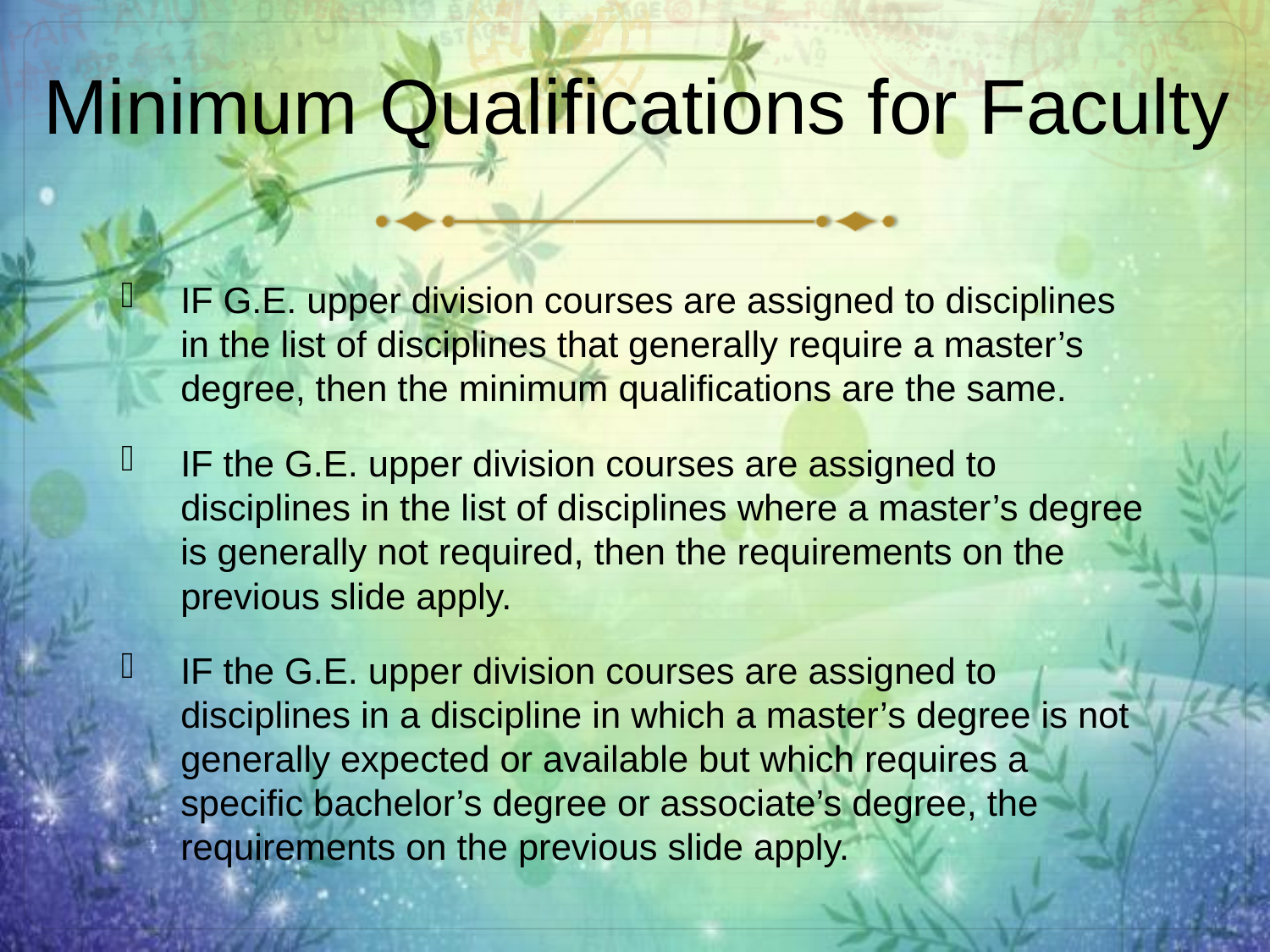

# Minimum Qualifications for Faculty
IF G.E. upper division courses are assigned to disciplines in the list of disciplines that generally require a master’s degree, then the minimum qualifications are the same.
IF the G.E. upper division courses are assigned to disciplines in the list of disciplines where a master’s degree is generally not required, then the requirements on the previous slide apply.
IF the G.E. upper division courses are assigned to disciplines in a discipline in which a master’s degree is not generally expected or available but which requires a specific bachelor’s degree or associate’s degree, the requirements on the previous slide apply.